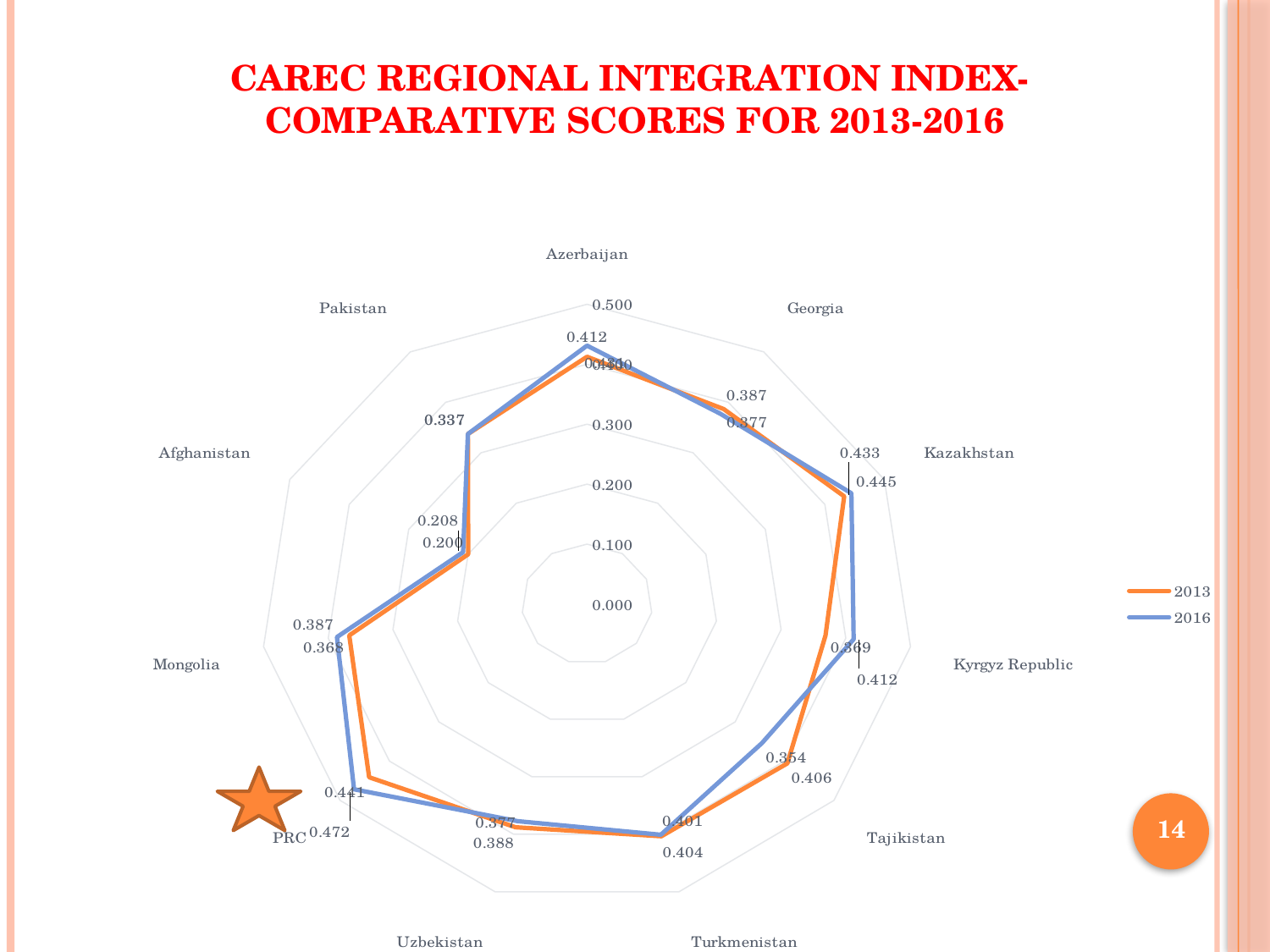

CAREC Regional Integration Index-
comparative scores for 2013-2016

### Chart

| Category | 2013 | 2016 |
|---|---|---|
| Azerbaijan | 0.4124408 | 0.4310736 |
| Georgia | 0.3866437 | 0.3773212 |
| Kazakhstan | 0.4325697 | 0.4446948 |
| Kyrgyz Republic | 0.3686313 | 0.4121432 |
| Tajikistan | 0.4057141 | 0.3541091 |
| Turkmenistan | 0.4036026 | 0.4010194 |
| Uzbekistan | 0.3879329 | 0.377292 |
| PRC | 0.4410826 | 0.4716566 |
| Mongolia | 0.3675676 | 0.3865598 |
| Afghanistan | 0.1999121 | 0.2084326 |
| Pakistan | 0.3371444 | 0.3372316 |
14